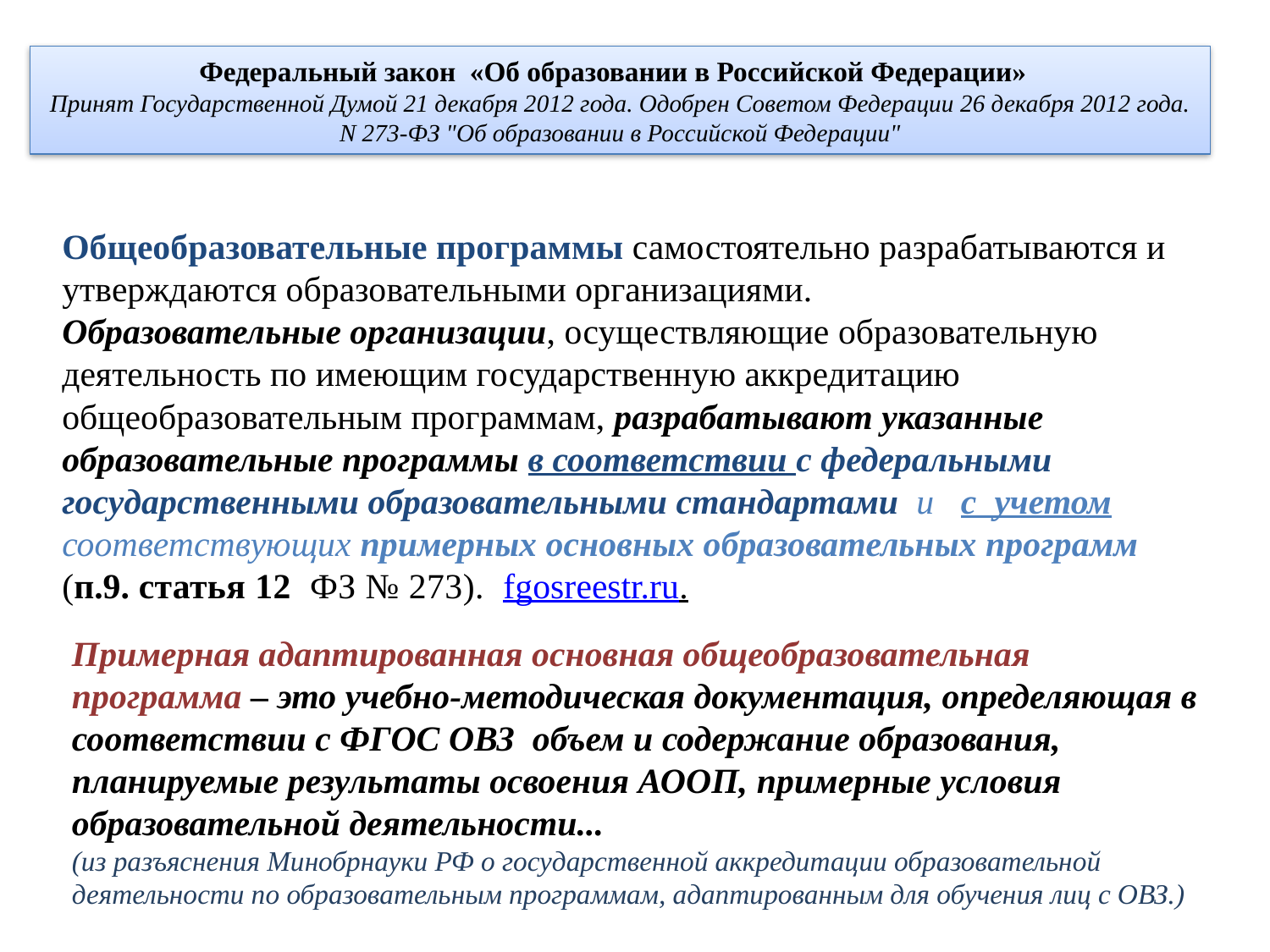

Федеральный закон  «Об образовании в Российской Федерации»
Принят Государственной Думой 21 декабря 2012 года. Одобрен Советом Федерации 26 декабря 2012 года. N 273-ФЗ "Об образовании в Российской Федерации"
Общеобразовательные программы самостоятельно разрабатываются и утверждаются образовательными организациями.
Образовательные организации, осуществляющие образовательную деятельность по имеющим государственную аккредитацию общеобразовательным программам, разрабатывают указанные образовательные программы в соответствии с федеральными государственными образовательными стандартами  и   с  учетом соответствующих примерных основных образовательных программ  (п.9. статья 12  ФЗ № 273).  fgosreestr.ru.
Примерная адаптированная основная общеобразовательная программа – это учебно-методическая документация, определяющая в соответствии с ФГОС ОВЗ  объем и содержание образования, планируемые результаты освоения АООП, примерные условия образовательной деятельности...
(из разъяснения Минобрнауки РФ о государственной аккредитации образовательной деятельности по образовательным программам, адаптированным для обучения лиц с ОВЗ.)